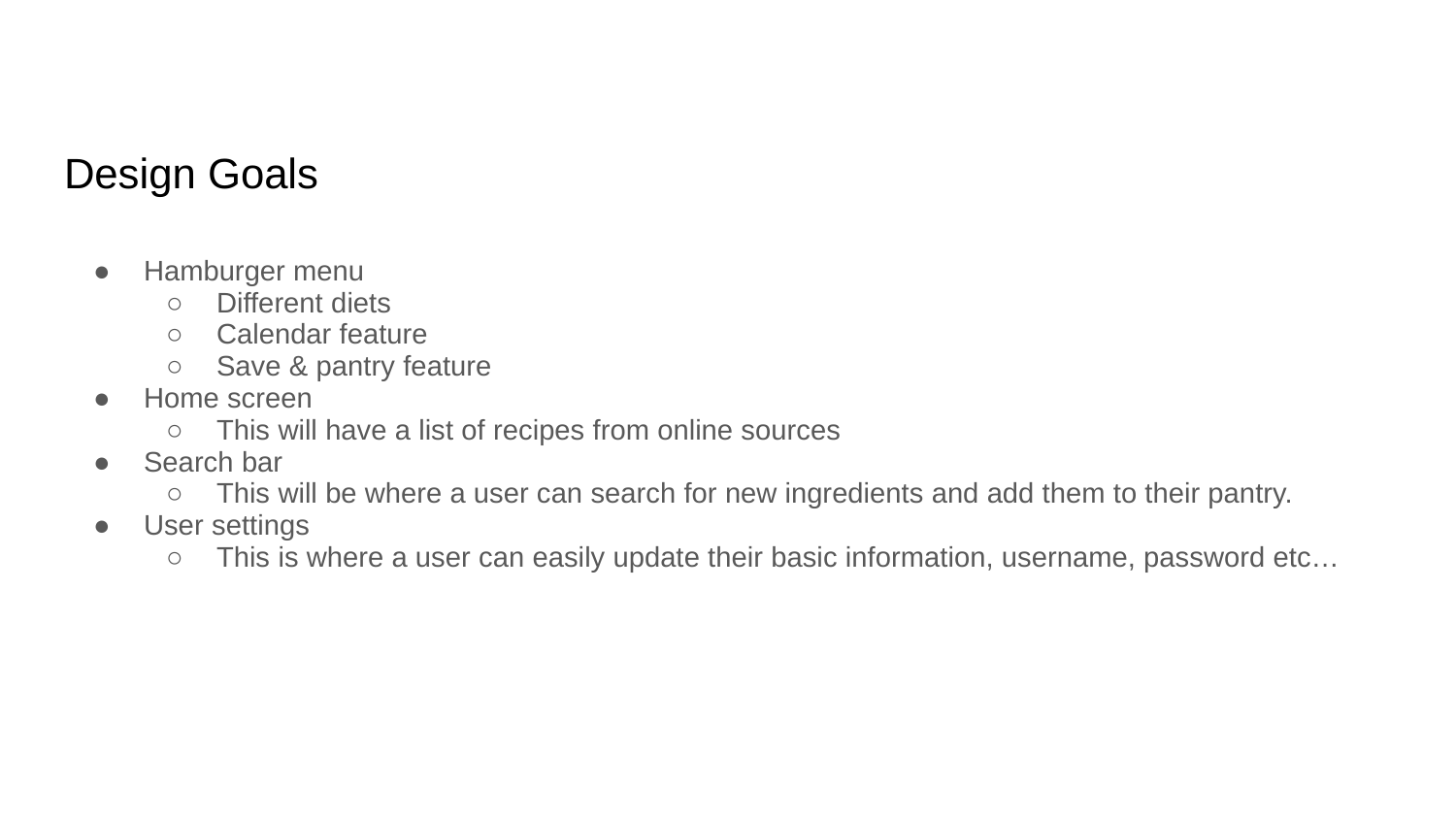

# Design Goals
Hamburger menu
Different diets
Calendar feature
Save & pantry feature
Home screen
This will have a list of recipes from online sources
Search bar
This will be where a user can search for new ingredients and add them to their pantry.
User settings
This is where a user can easily update their basic information, username, password etc…